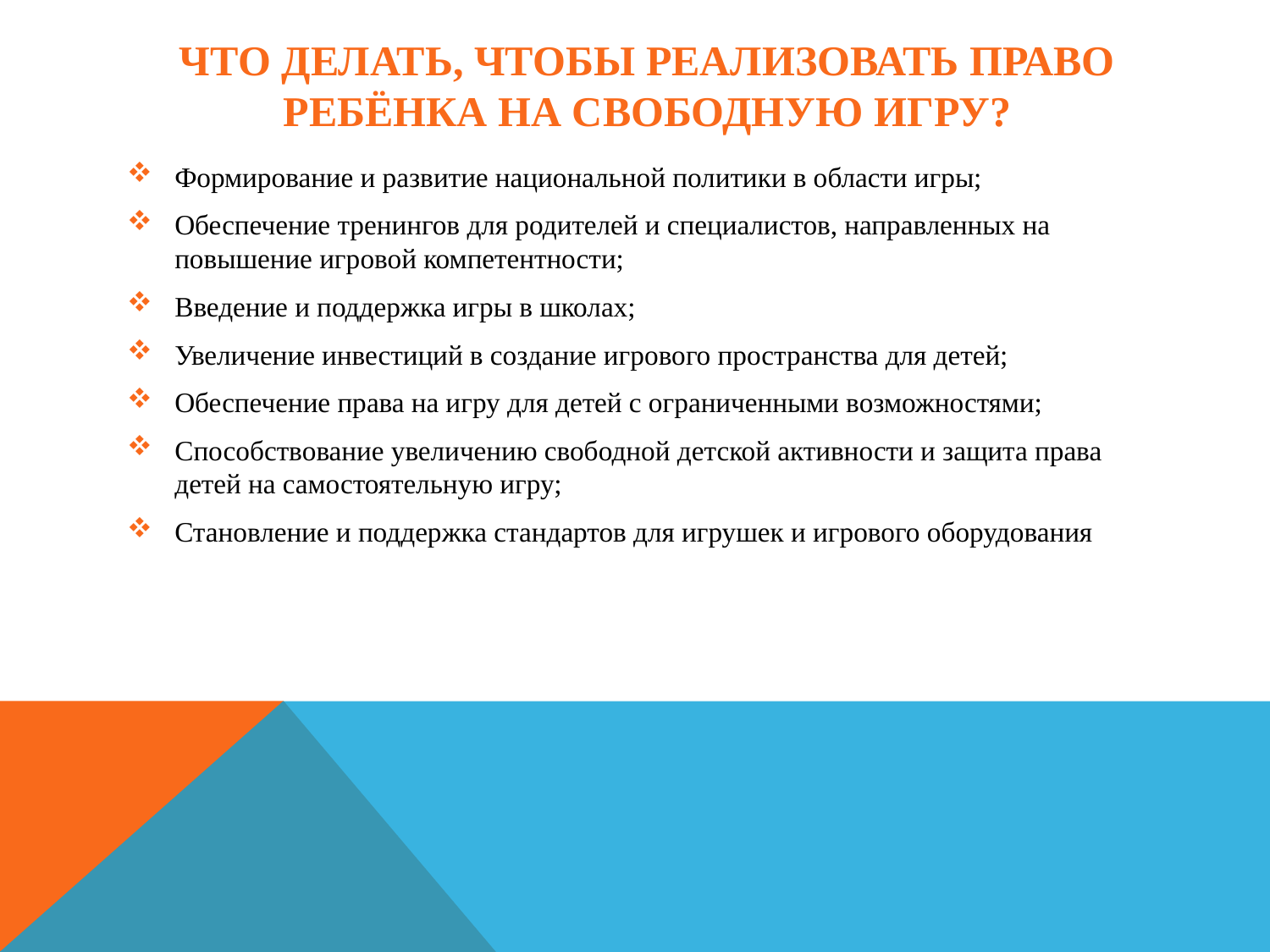

# Что делать, чтобы реализовать право ребёнка на свободную игру?
Формирование и развитие национальной политики в области игры;
Обеспечение тренингов для родителей и специалистов, направленных на повышение игровой компетентности;
Введение и поддержка игры в школах;
Увеличение инвестиций в создание игрового пространства для детей;
Обеспечение права на игру для детей с ограниченными возможностями;
Способствование увеличению свободной детской активности и защита права детей на самостоятельную игру;
Становление и поддержка стандартов для игрушек и игрового оборудования